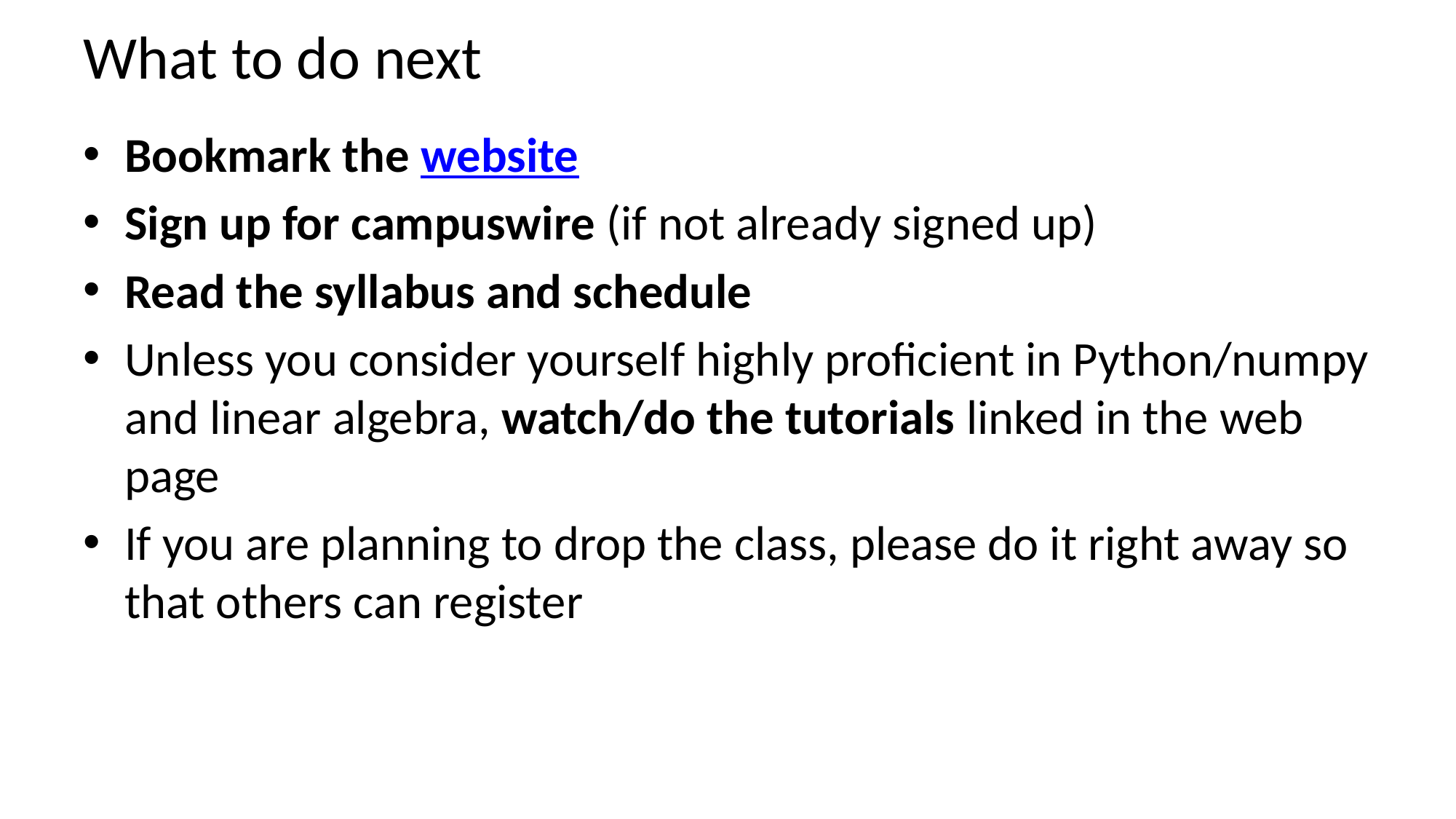

# What to do next
Bookmark the website
Sign up for campuswire (if not already signed up)
Read the syllabus and schedule
Unless you consider yourself highly proficient in Python/numpy and linear algebra, watch/do the tutorials linked in the web page
If you are planning to drop the class, please do it right away so that others can register